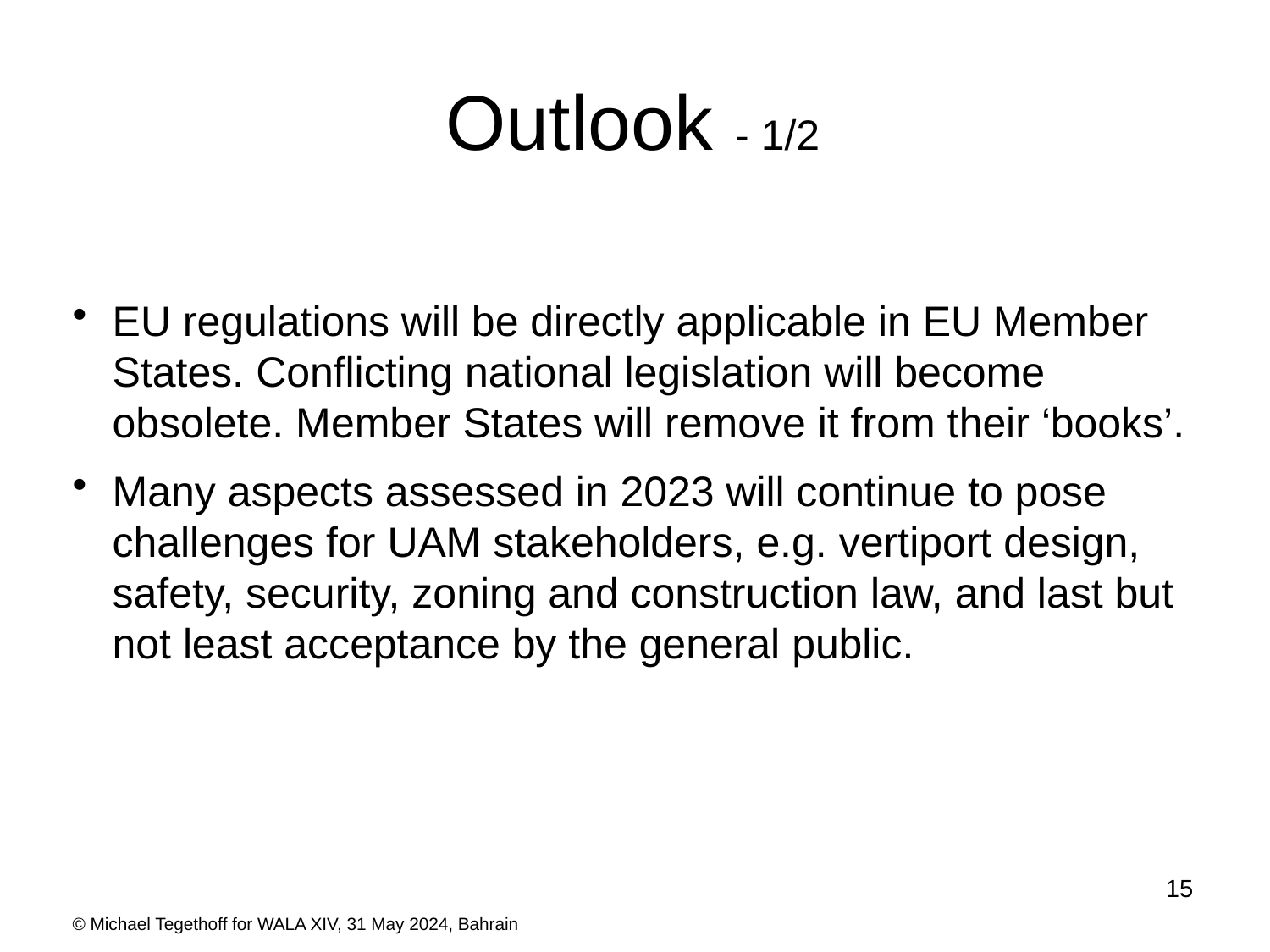

# Outlook - 1/2

EU regulations will be directly applicable in EU Member States. Conflicting national legislation will become obsolete. Member States will remove it from their ‘books’.
Many aspects assessed in 2023 will continue to pose challenges for UAM stakeholders, e.g. vertiport design, safety, security, zoning and construction law, and last but not least acceptance by the general public.

15
© Michael Tegethoff for WALA XIV, 31 May 2024, Bahrain